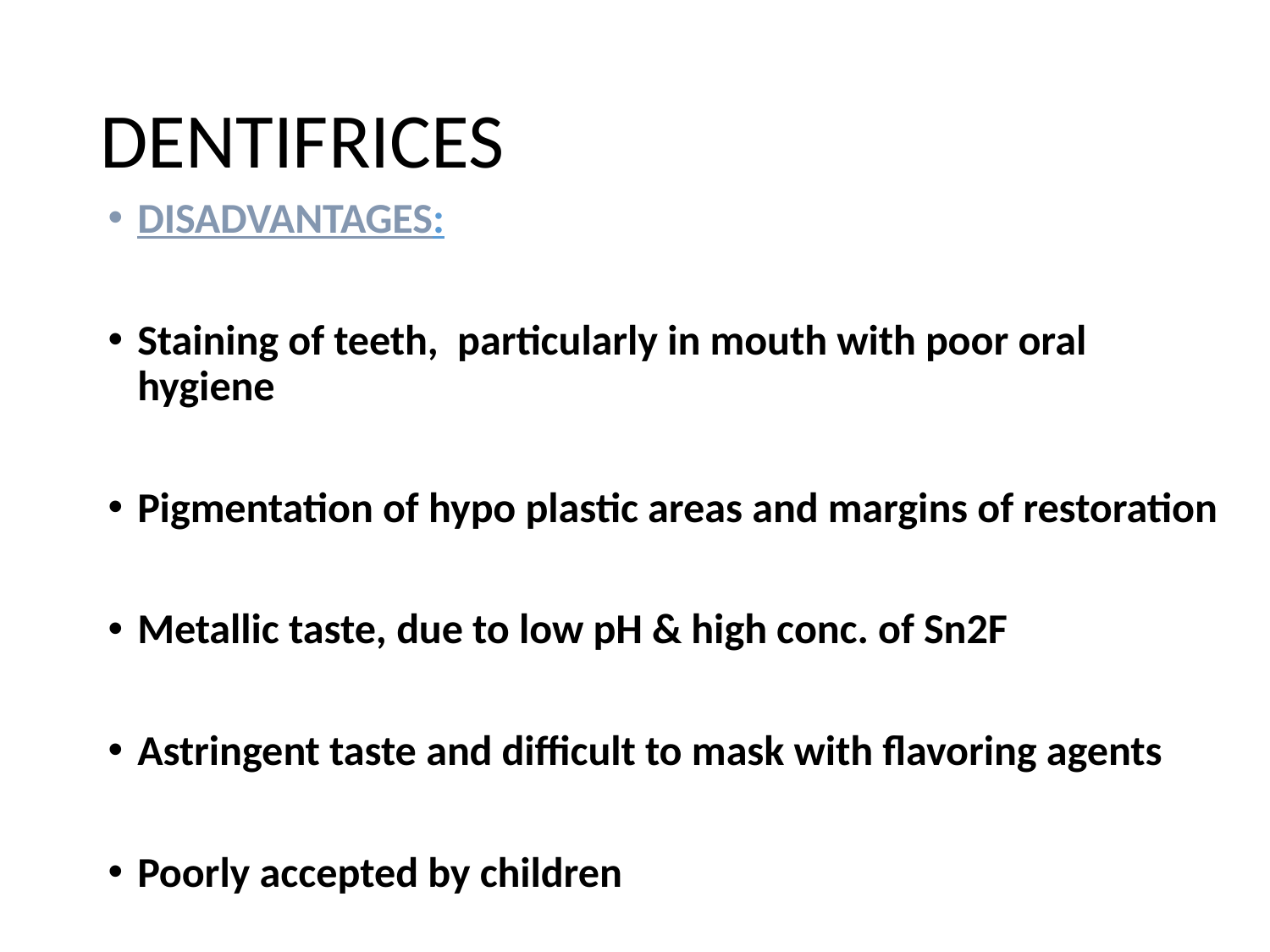

# DENTIFRICES
DISADVANTAGES:

Staining of teeth,  particularly in mouth with poor oral hygiene

Pigmentation of hypo plastic areas and margins of restoration

Metallic taste, due to low pH & high conc. of Sn2F

Astringent taste and difficult to mask with flavoring agents

Poorly accepted by children